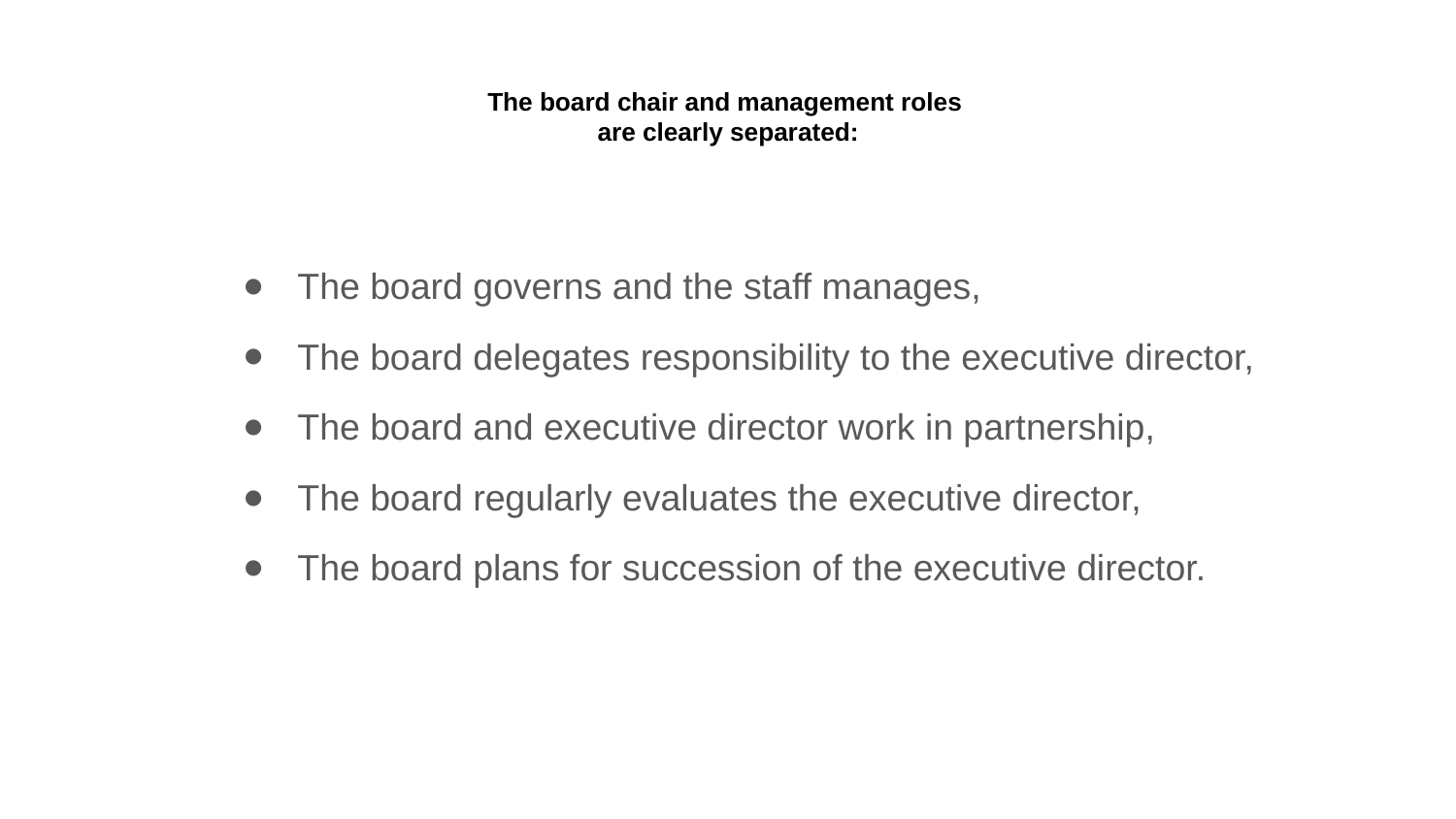

# The board chair and management roles are clearly separated:
The board governs and the staff manages,
The board delegates responsibility to the executive director,
The board and executive director work in partnership,
The board regularly evaluates the executive director,
The board plans for succession of the executive director.